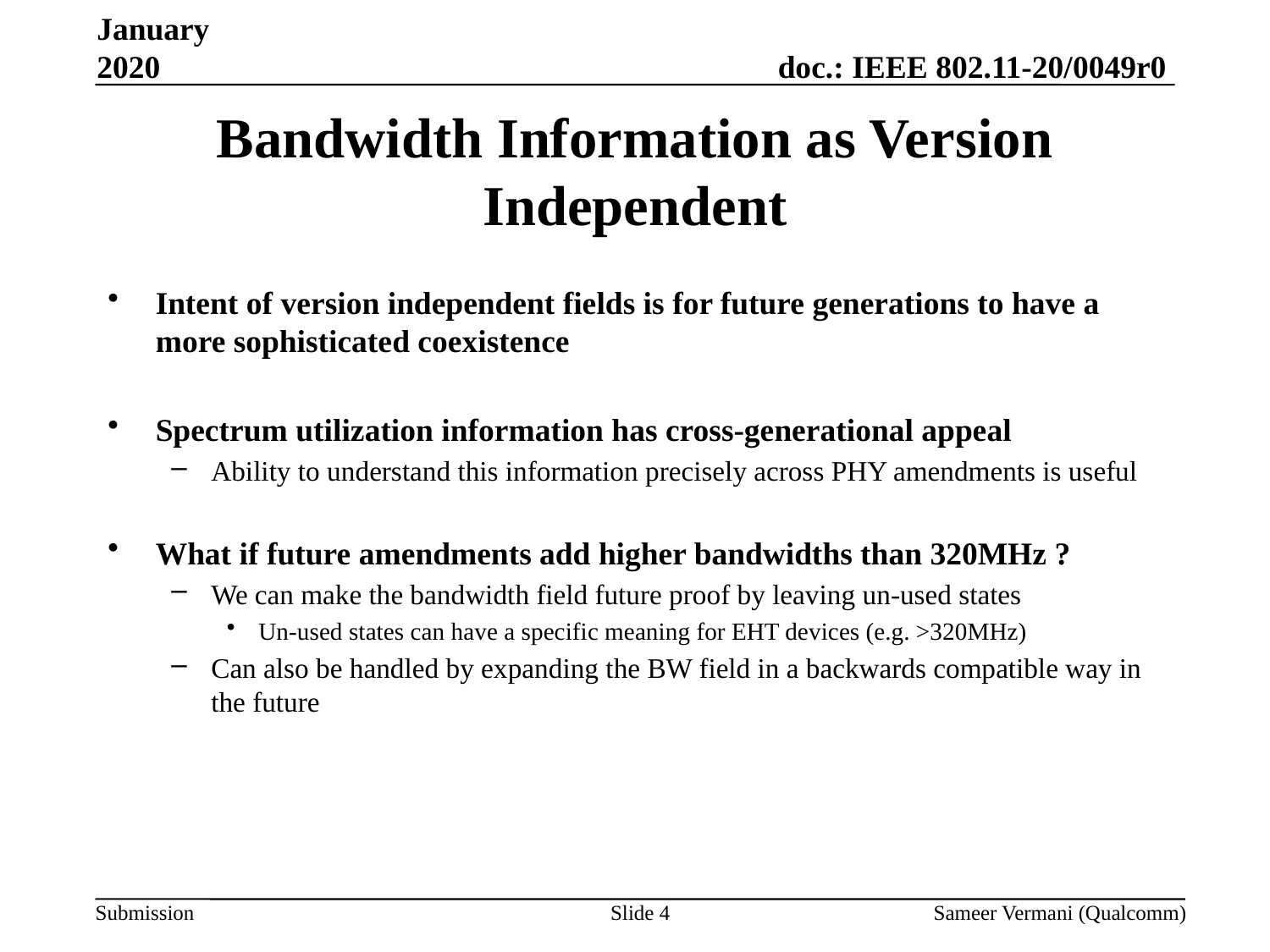

January 2020
# Bandwidth Information as Version Independent
Intent of version independent fields is for future generations to have a more sophisticated coexistence

Spectrum utilization information has cross-generational appeal
Ability to understand this information precisely across PHY amendments is useful

What if future amendments add higher bandwidths than 320MHz ?
We can make the bandwidth field future proof by leaving un-used states
Un-used states can have a specific meaning for EHT devices (e.g. >320MHz)
Can also be handled by expanding the BW field in a backwards compatible way in the future

Slide 4
Sameer Vermani (Qualcomm)